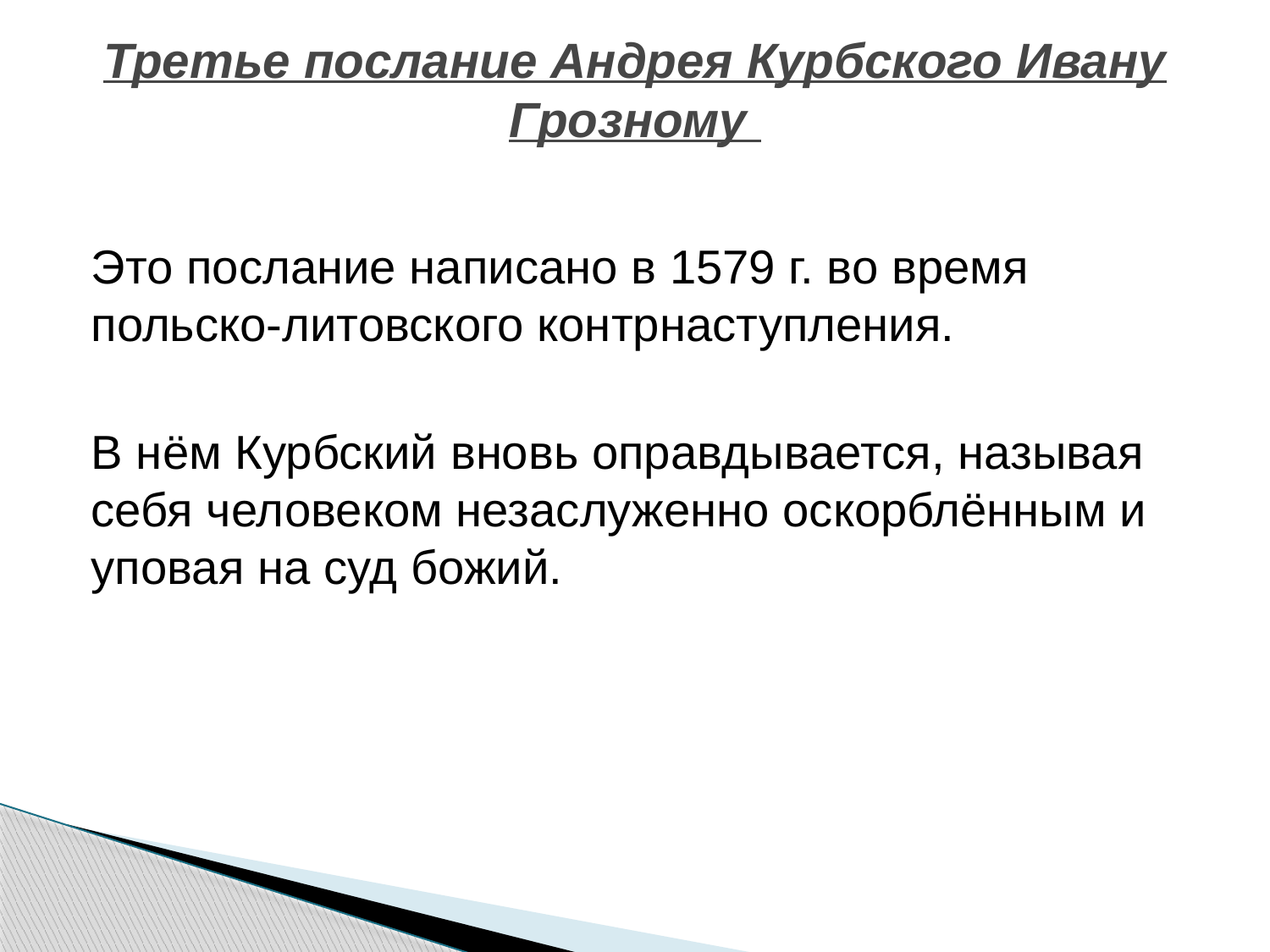

# Третье послание Андрея Курбского Ивану Грозному

Это послание написано в 1579 г. во время польско-литовского контрнаступления.

В нём Курбский вновь оправдывается, называя себя человеком незаслуженно оскорблённым и уповая на суд божий.